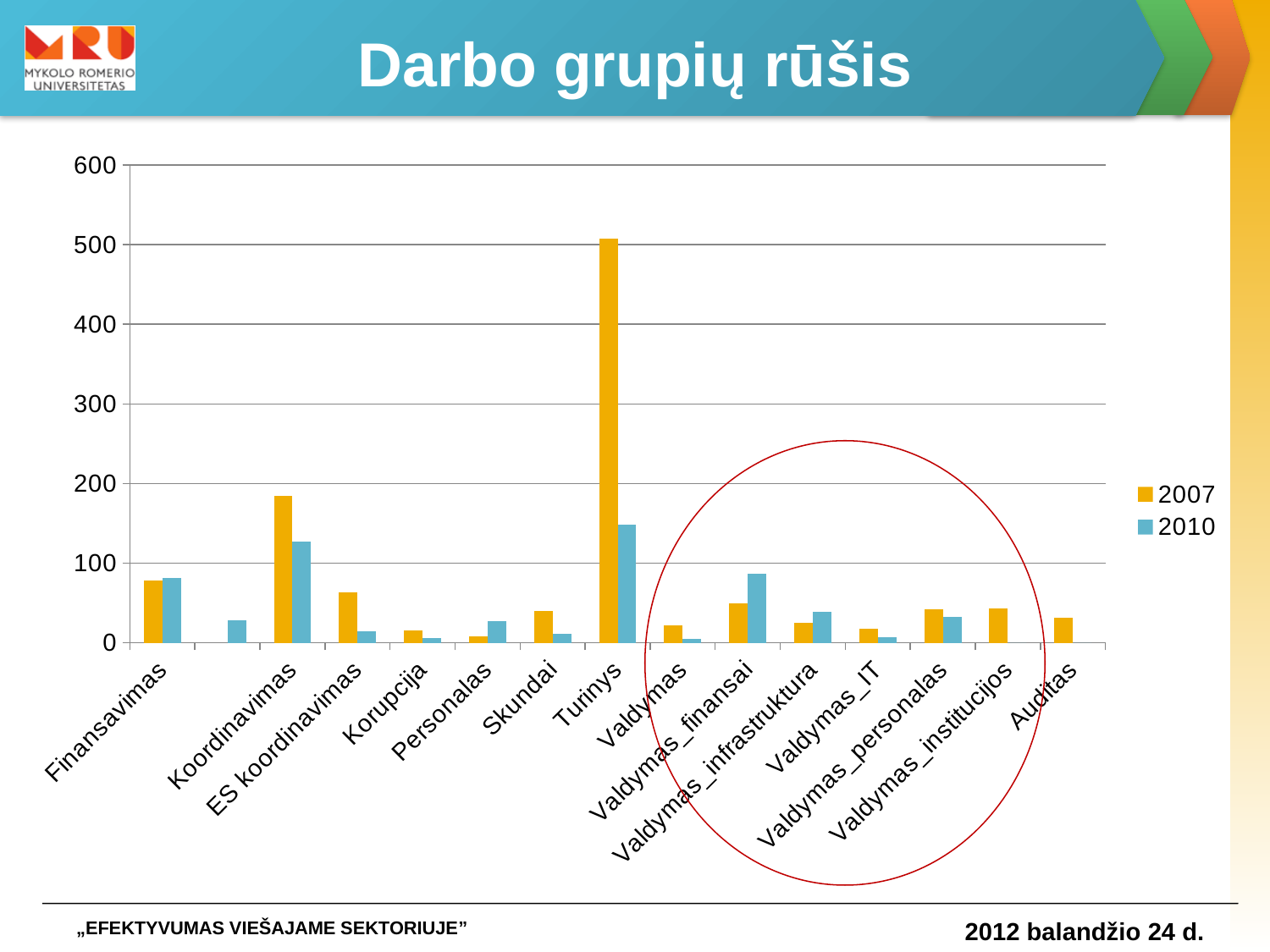

# Darbo grupių rūšis

### Chart

| Category | 2007 | 2010 |
|---|---|---|
| Finansavimas | 78.0 | 81.0 |
|  | None | 28.0 |
| Koordinavimas | 185.0 | 127.0 |
| ES koordinavimas | 63.0 | 15.0 |
| Korupcija | 16.0 | 6.0 |
| Personalas | 8.0 | 27.0 |
| Skundai | 40.0 | 11.0 |
| Turinys | 508.0 | 148.0 |
| Valdymas | 22.0 | 5.0 |
| Valdymas_finansai | 50.0 | 87.0 |
| Valdymas_infrastruktura | 25.0 | 39.0 |
| Valdymas_IT | 18.0 | 7.0 |
| Valdymas_personalas | 42.0 | 33.0 |
| Valdymas_institucijos | 43.0 | 0.0 |
| Auditas | 31.0 | 0.0 |
„EFEKTYVUMAS VIEŠAJAME SEKTORIUJE”
2012 balandžio 24 d.